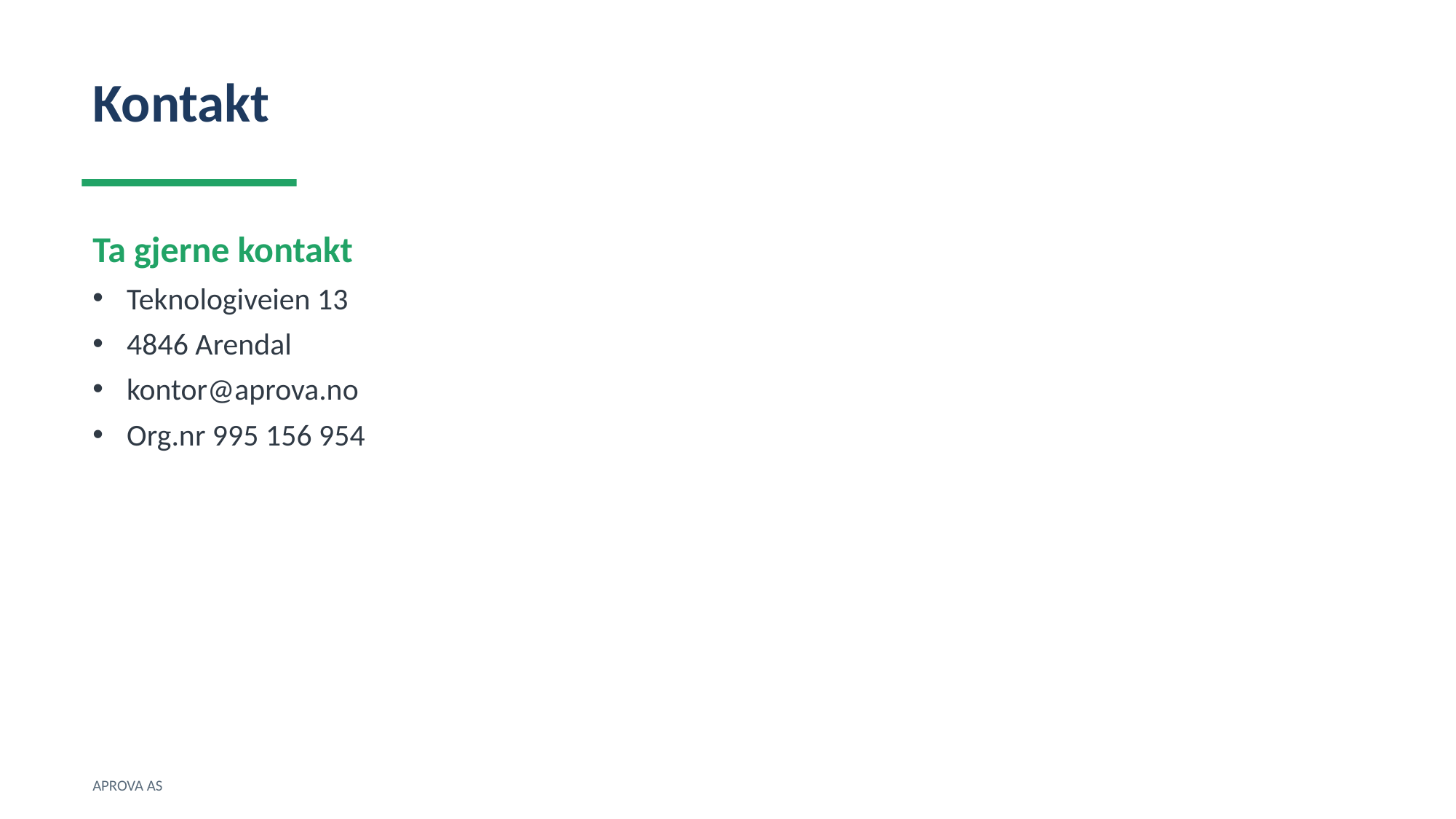

Kontakt

Ta gjerne kontakt
Teknologiveien 13
4846 Arendal
kontor@aprova.no
Org.nr 995 156 954
APROVA AS